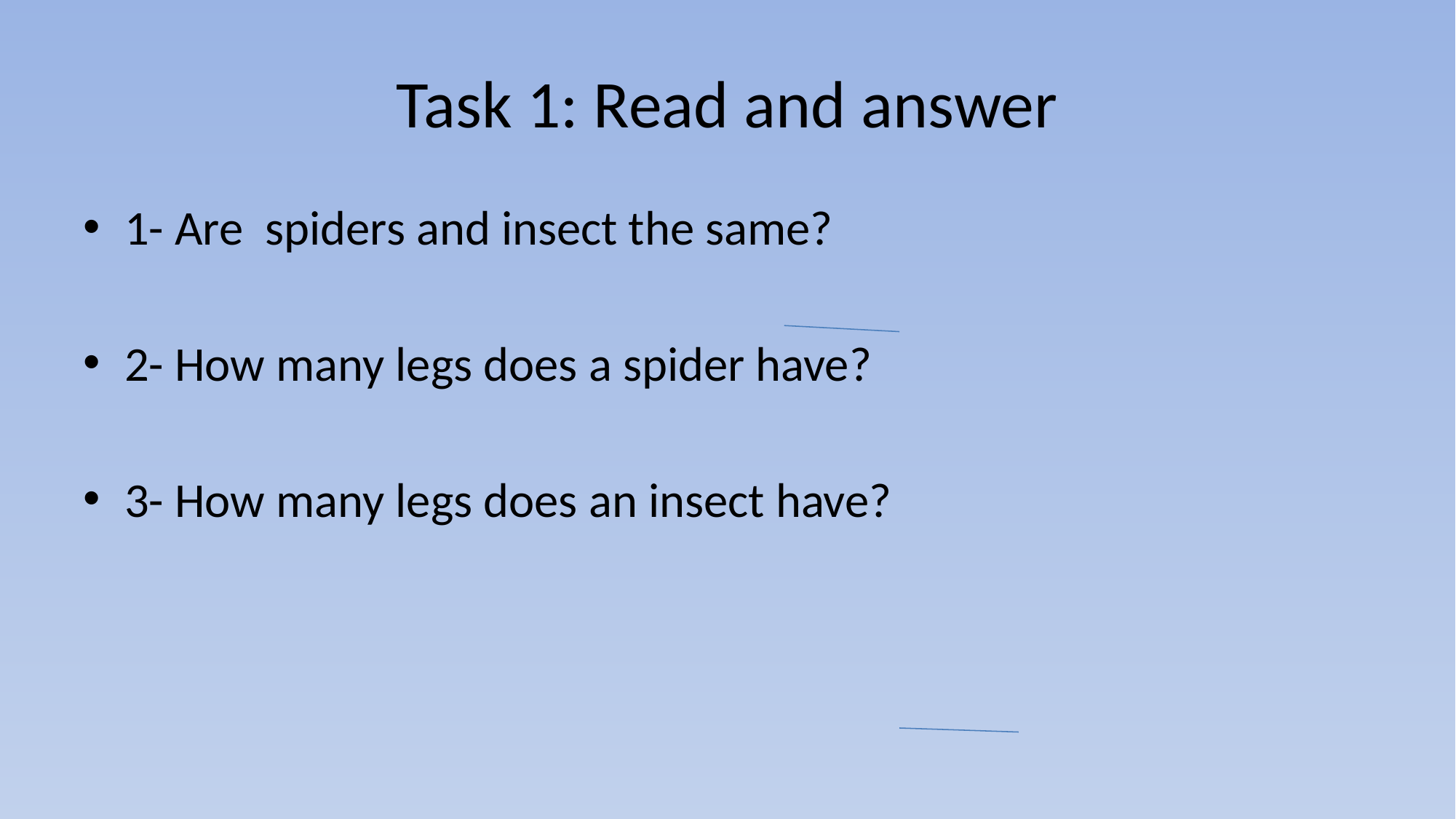

# Task 1: Read and answer
1- Are  spiders and insect the same?

2- How many legs does a spider have?

3- How many legs does an insect have?